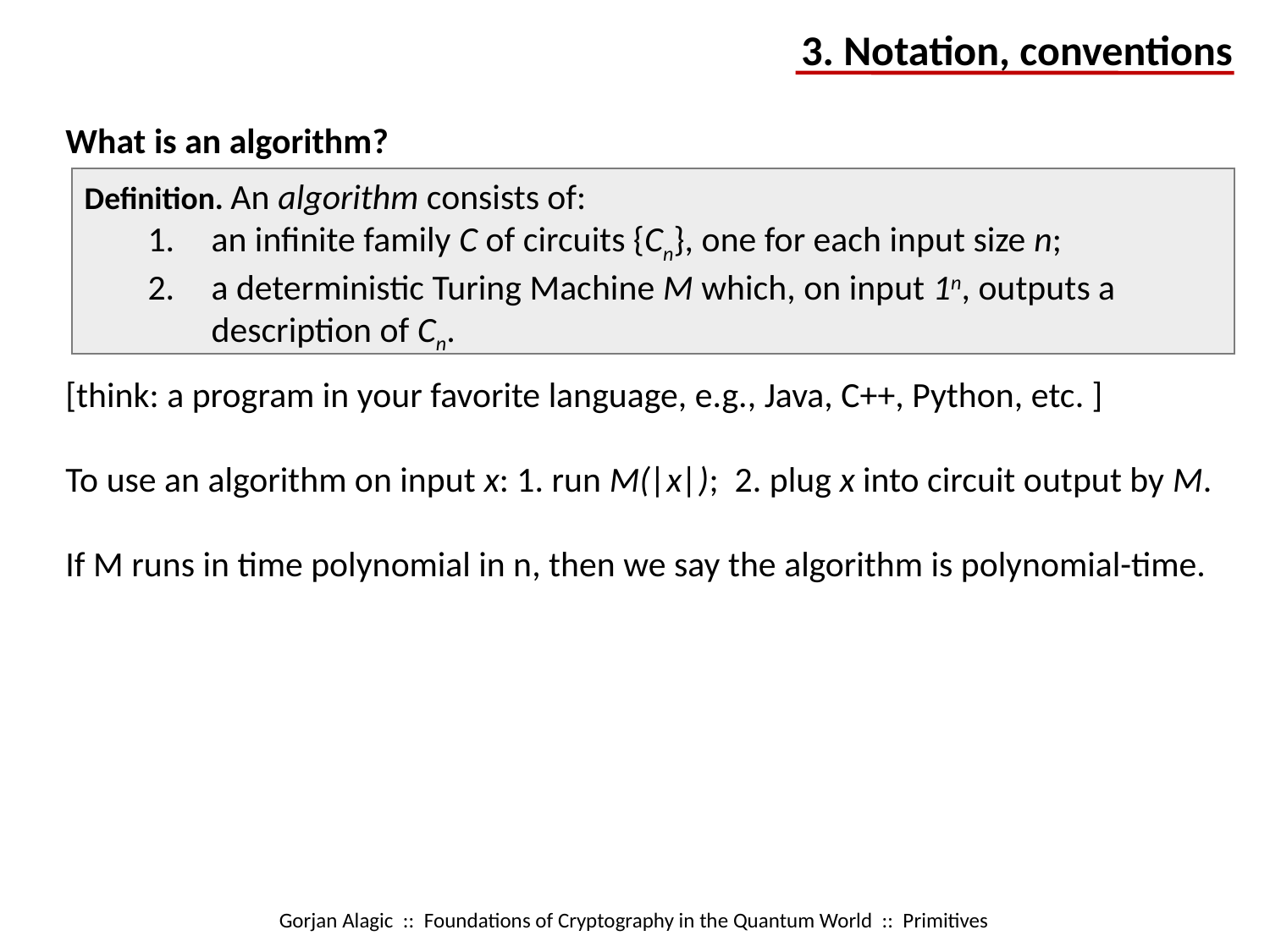

3. Notation, conventions
What is an algorithm?

[think: a program in your favorite language, e.g., Java, C++, Python, etc. ]

To use an algorithm on input x: 1. run M(|x|);  2. plug x into circuit output by M.

If M runs in time polynomial in n, then we say the algorithm is polynomial-time.

Definition. An algorithm consists of:
an infinite family C of circuits {Cn}, one for each input size n;
a deterministic Turing Machine M which, on input 1n, outputs a description of Cn.
Gorjan Alagic  ::  Foundations of Cryptography in the Quantum World  ::  Primitives